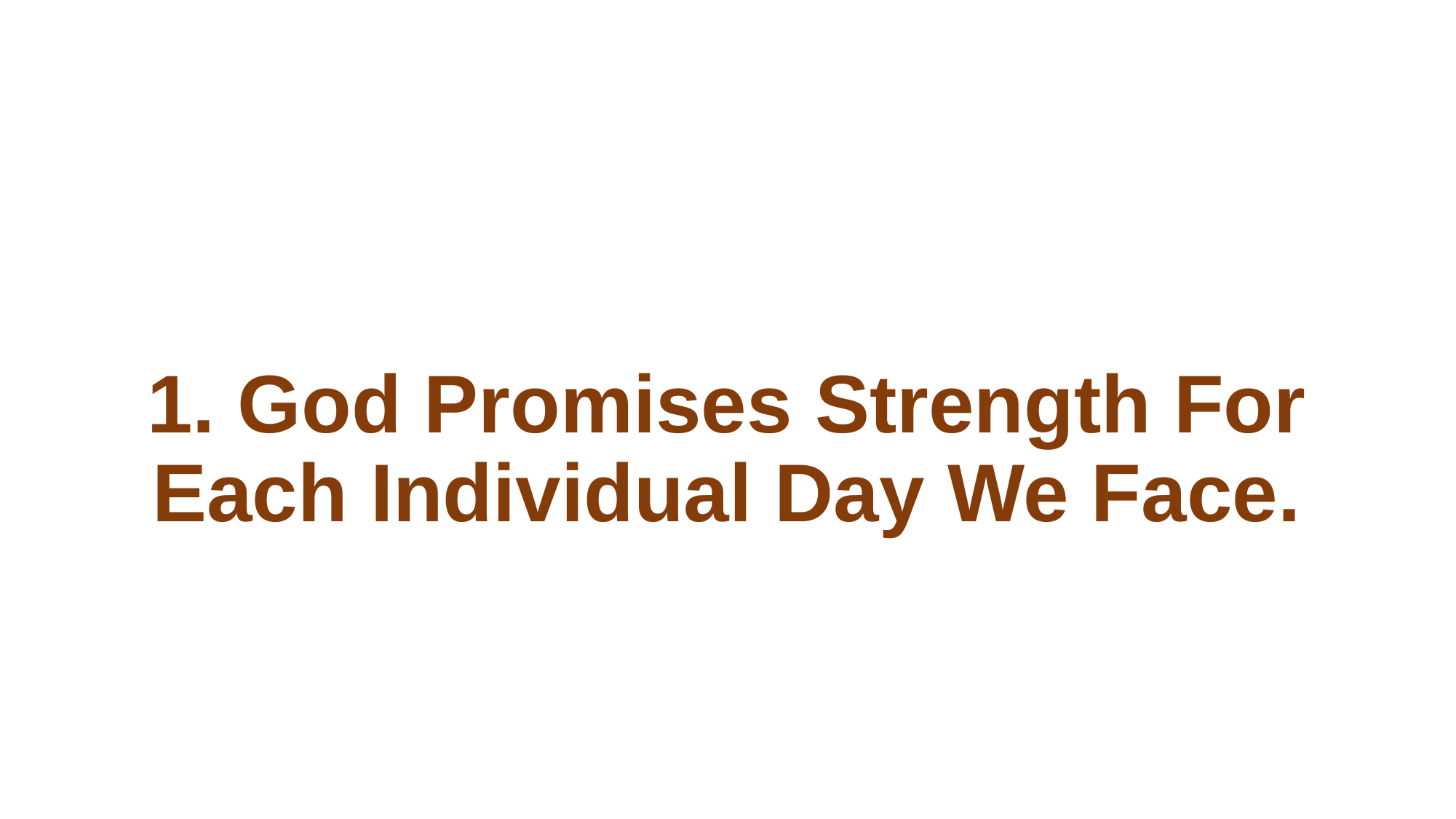

# 1. God Promises Strength For Each Individual Day We Face.